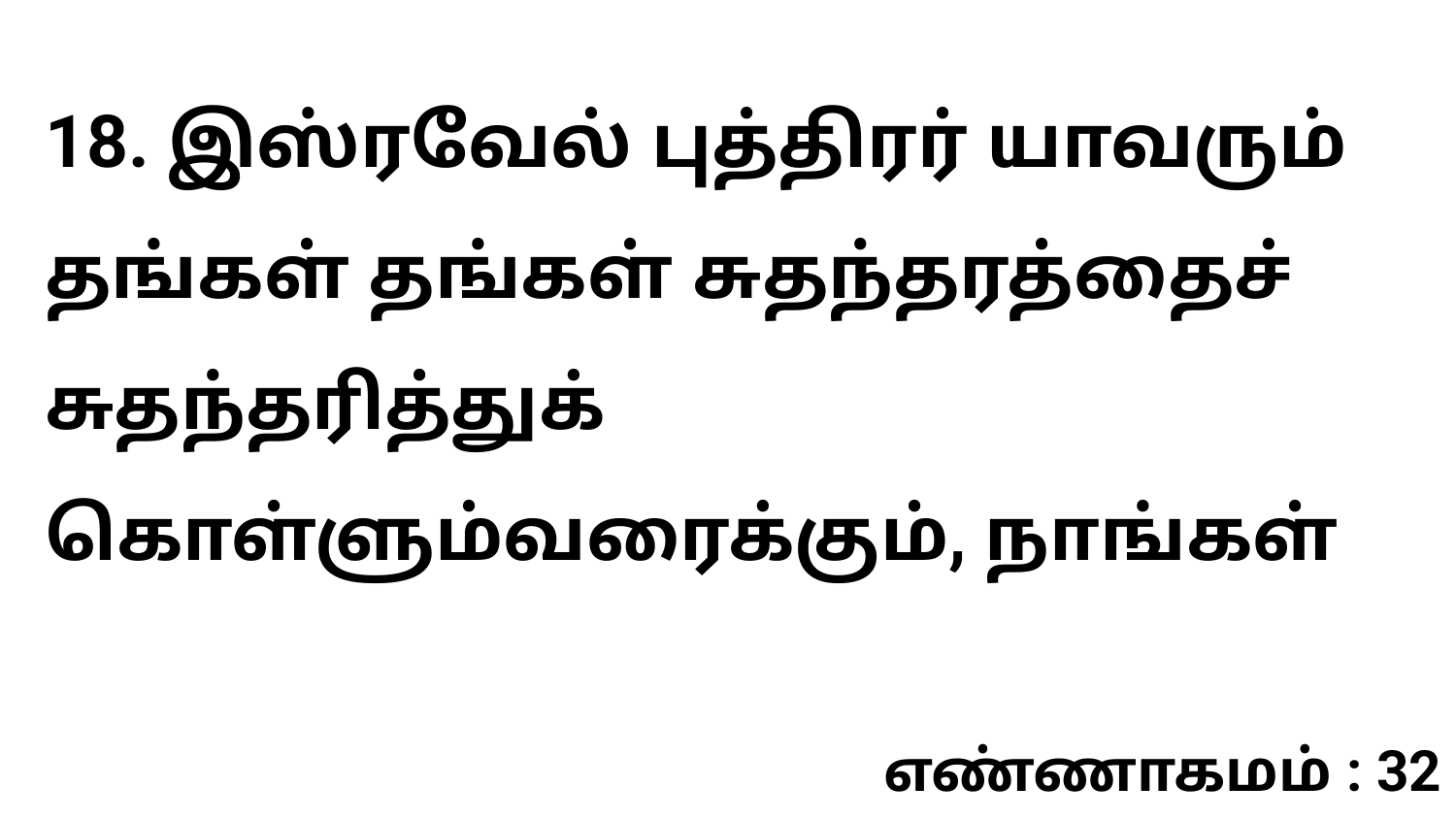

18. இஸ்ரவேல் புத்திரர் யாவரும் தங்கள் தங்கள் சுதந்தரத்தைச் சுதந்தரித்துக் கொள்ளும்வரைக்கும், நாங்கள்
எண்ணாகமம் : 32